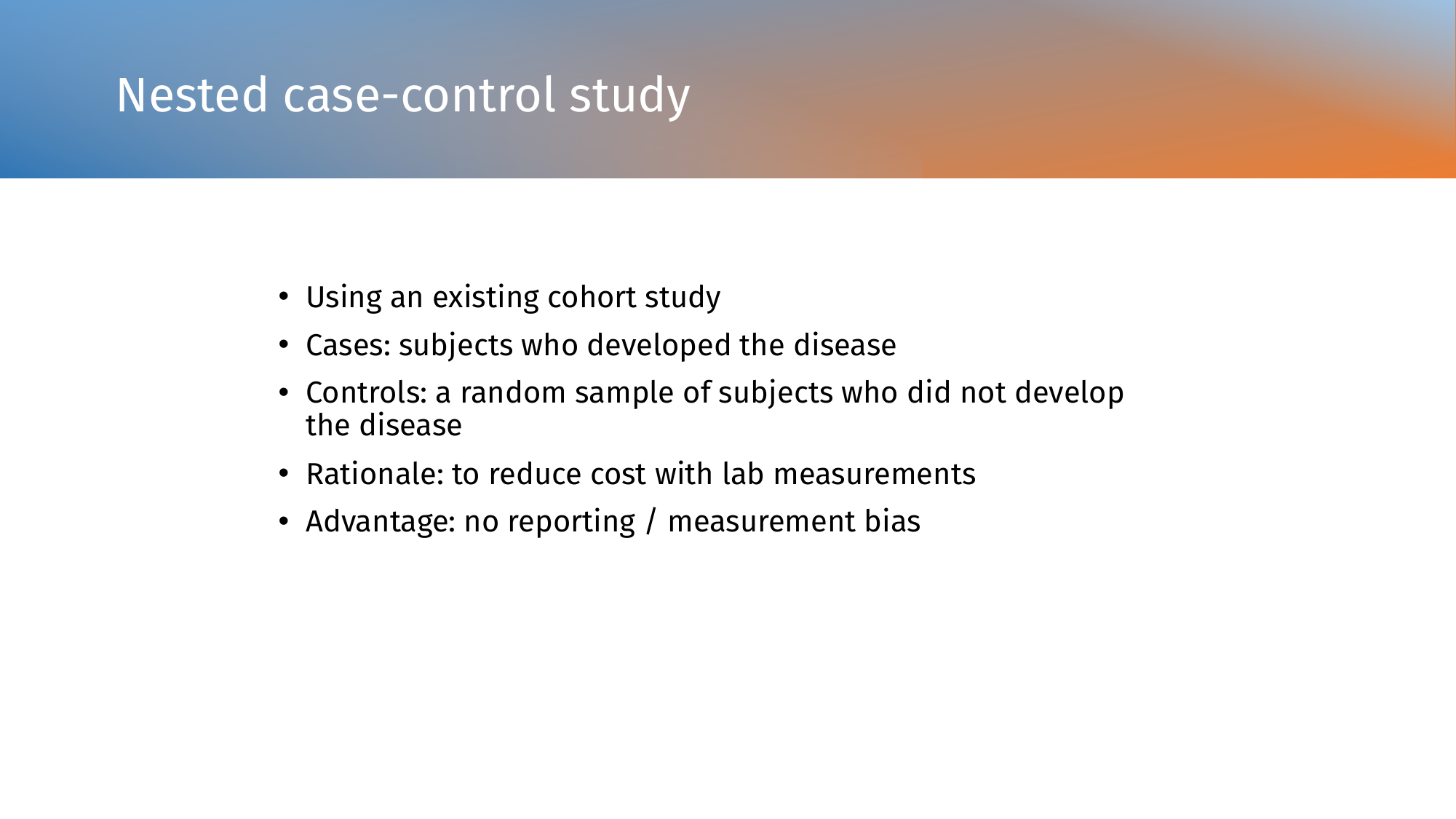

# Nested case-control study
Using an existing cohort study
Cases: subjects who developed the disease
Controls: a random sample of subjects who did not develop the disease
Rationale: to reduce cost with lab measurements
Advantage: no reporting / measurement bias